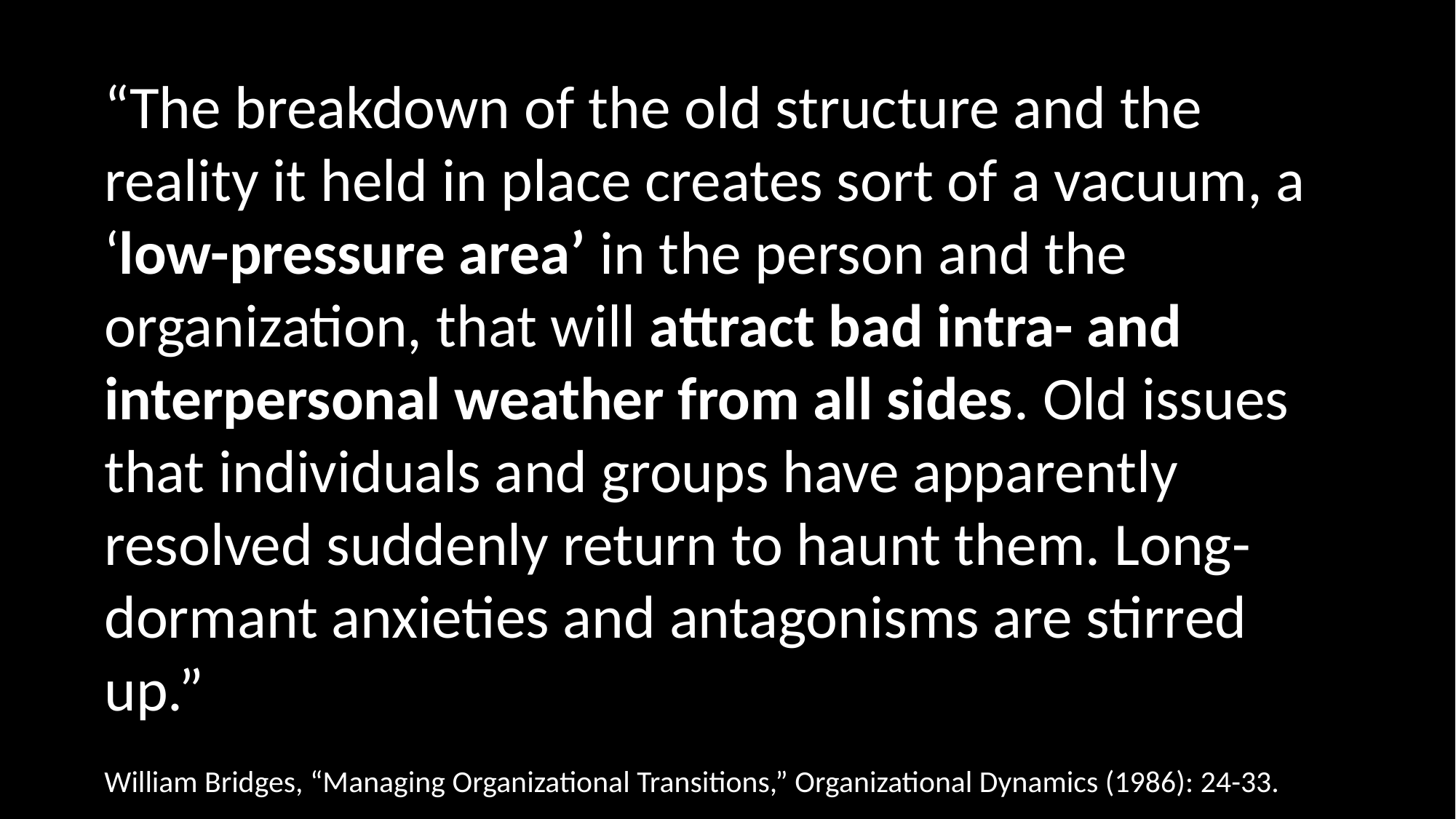

“The breakdown of the old structure and the reality it held in place creates sort of a vacuum, a ‘low-pressure area’ in the person and the organization, that will attract bad intra- and interpersonal weather from all sides. Old issues that individuals and groups have apparently resolved suddenly return to haunt them. Long-dormant anxieties and antagonisms are stirred up.”
William Bridges, “Managing Organizational Transitions,” Organizational Dynamics (1986): 24-33.